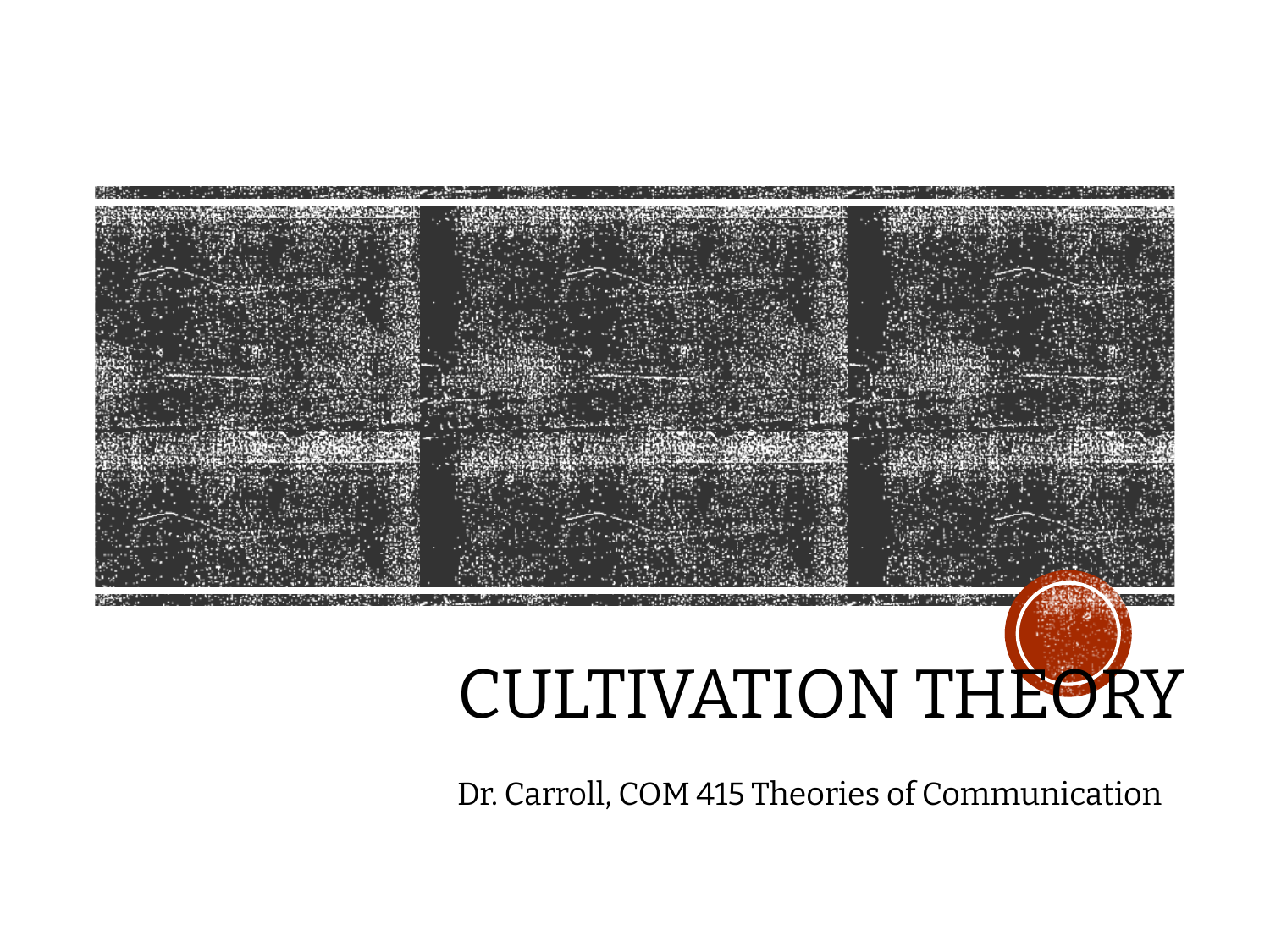

# Cultivation Theory
Dr. Carroll, COM 415 Theories of Communication